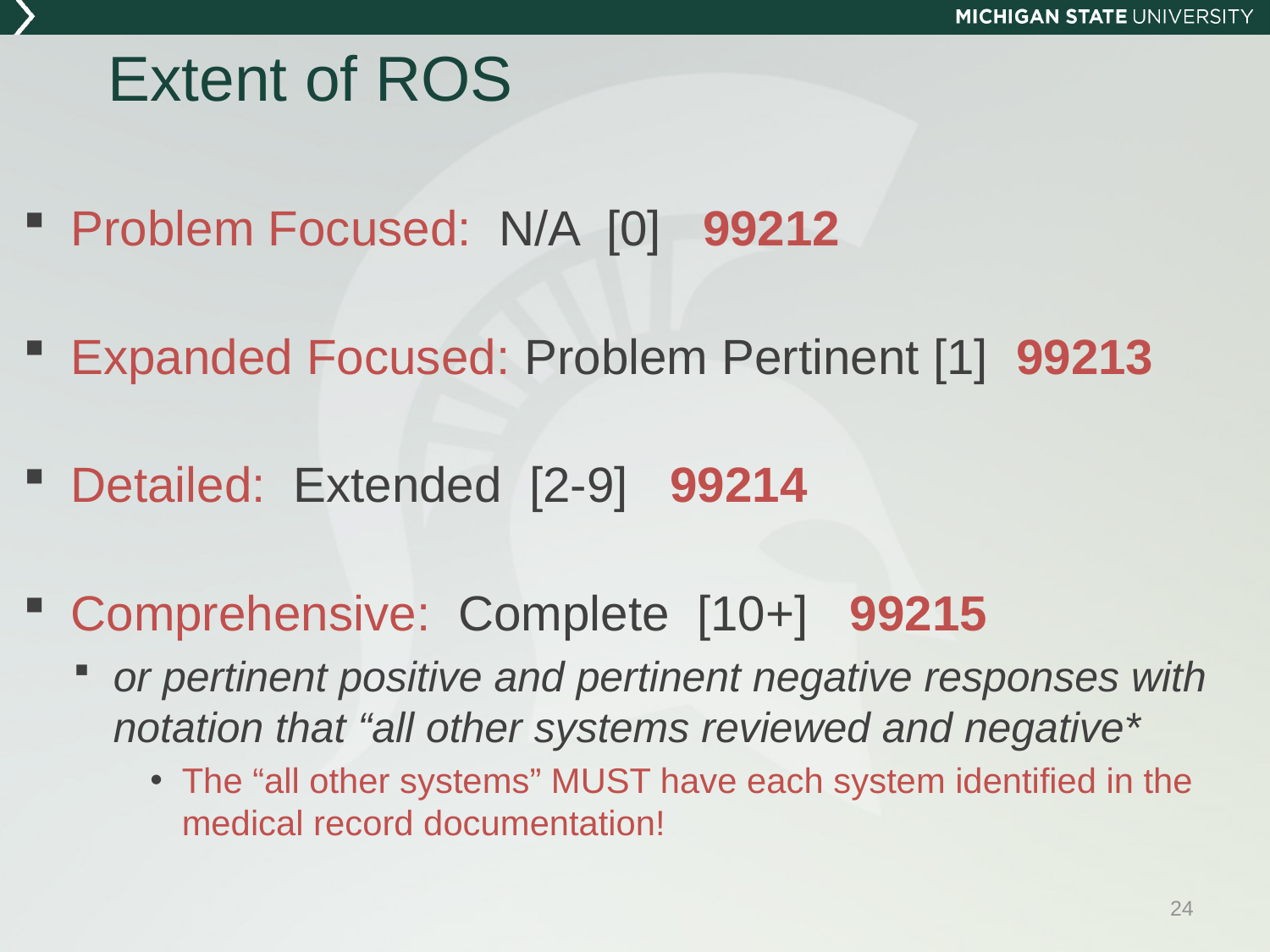

# Extent of ROS
Problem Focused:  N/A  [0]   99212

Expanded Focused: Problem Pertinent [1]  99213

Detailed:  Extended  [2-9]   99214

Comprehensive:  Complete  [10+]   99215
or pertinent positive and pertinent negative responses with notation that “all other systems reviewed and negative*
The “all other systems” MUST have each system identified in the medical record documentation!

24